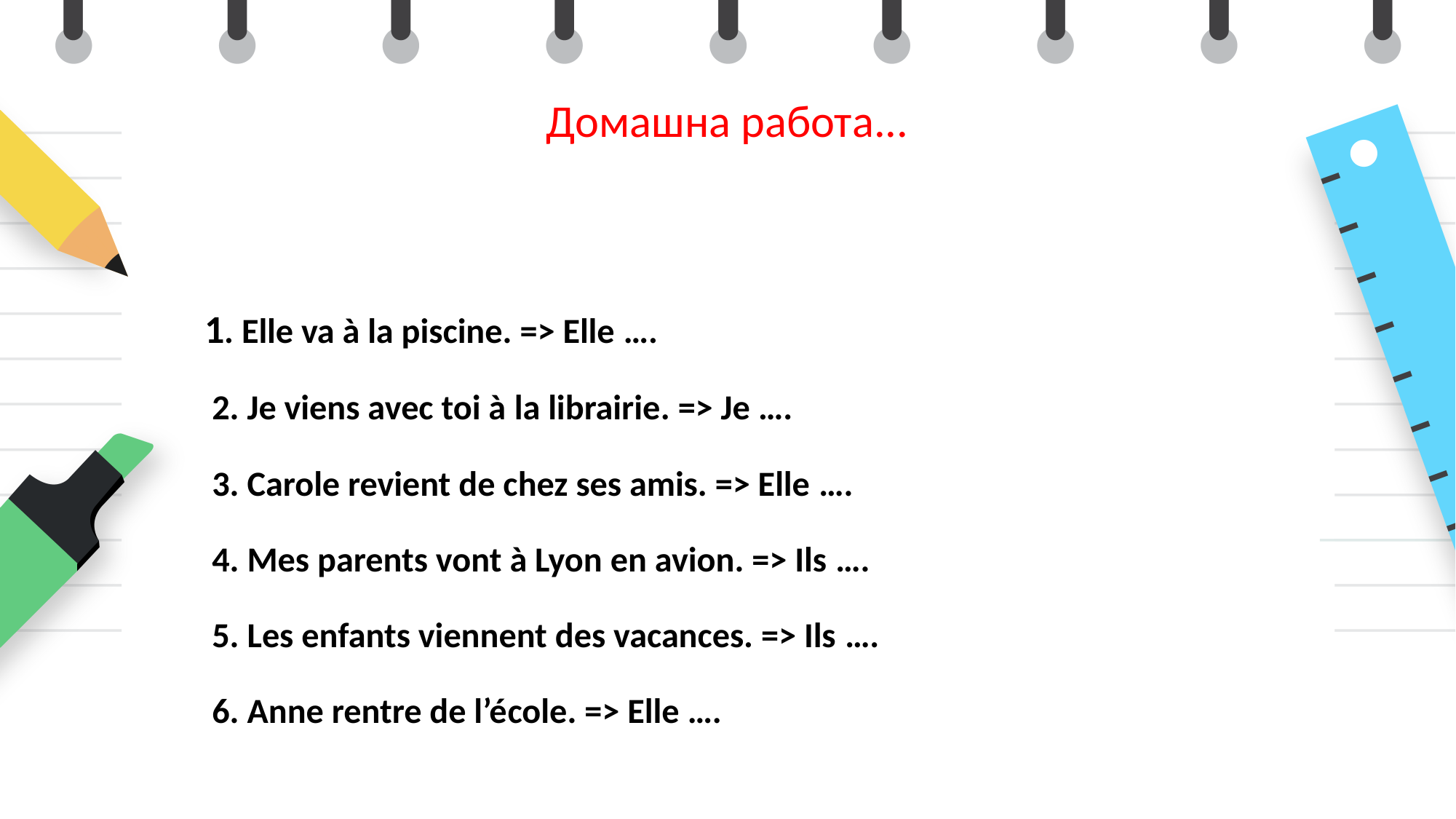

# Домашна работа...
  1. Elle va à la piscine. => Elle ….
2. Je viens avec toi à la librairie. => Je ….
3. Carole revient de chez ses amis. => Elle ….
4. Mes parents vont à Lyon en avion. => Ils ….
5. Les enfants viennent des vacances. => Ils ….
6. Anne rentre de l’école. => Elle ….